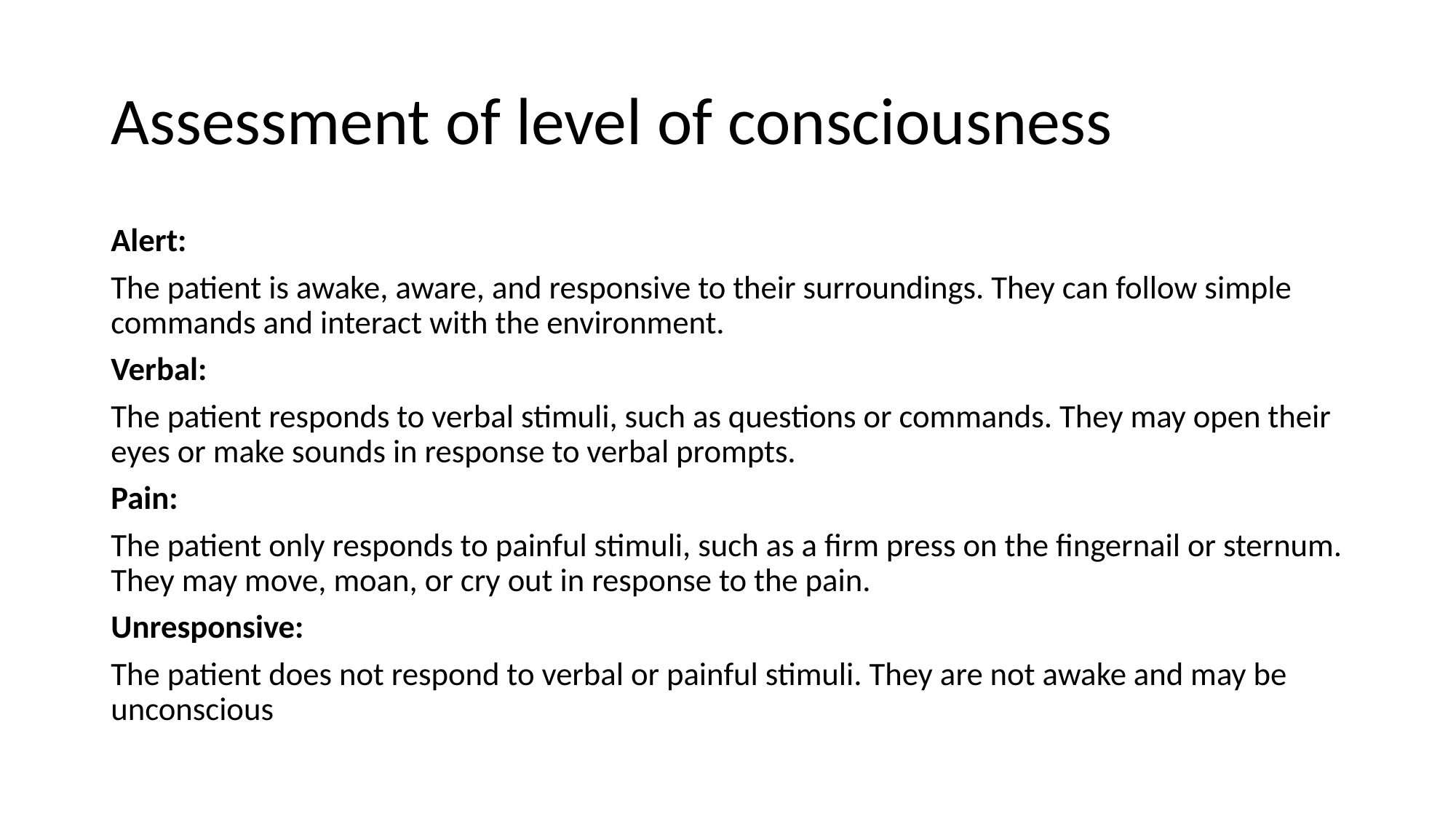

# Assessment of level of consciousness
Alert:
The patient is awake, aware, and responsive to their surroundings. They can follow simple commands and interact with the environment.
Verbal:
The patient responds to verbal stimuli, such as questions or commands. They may open their eyes or make sounds in response to verbal prompts.
Pain:
The patient only responds to painful stimuli, such as a firm press on the fingernail or sternum. They may move, moan, or cry out in response to the pain.
Unresponsive:
The patient does not respond to verbal or painful stimuli. They are not awake and may be unconscious